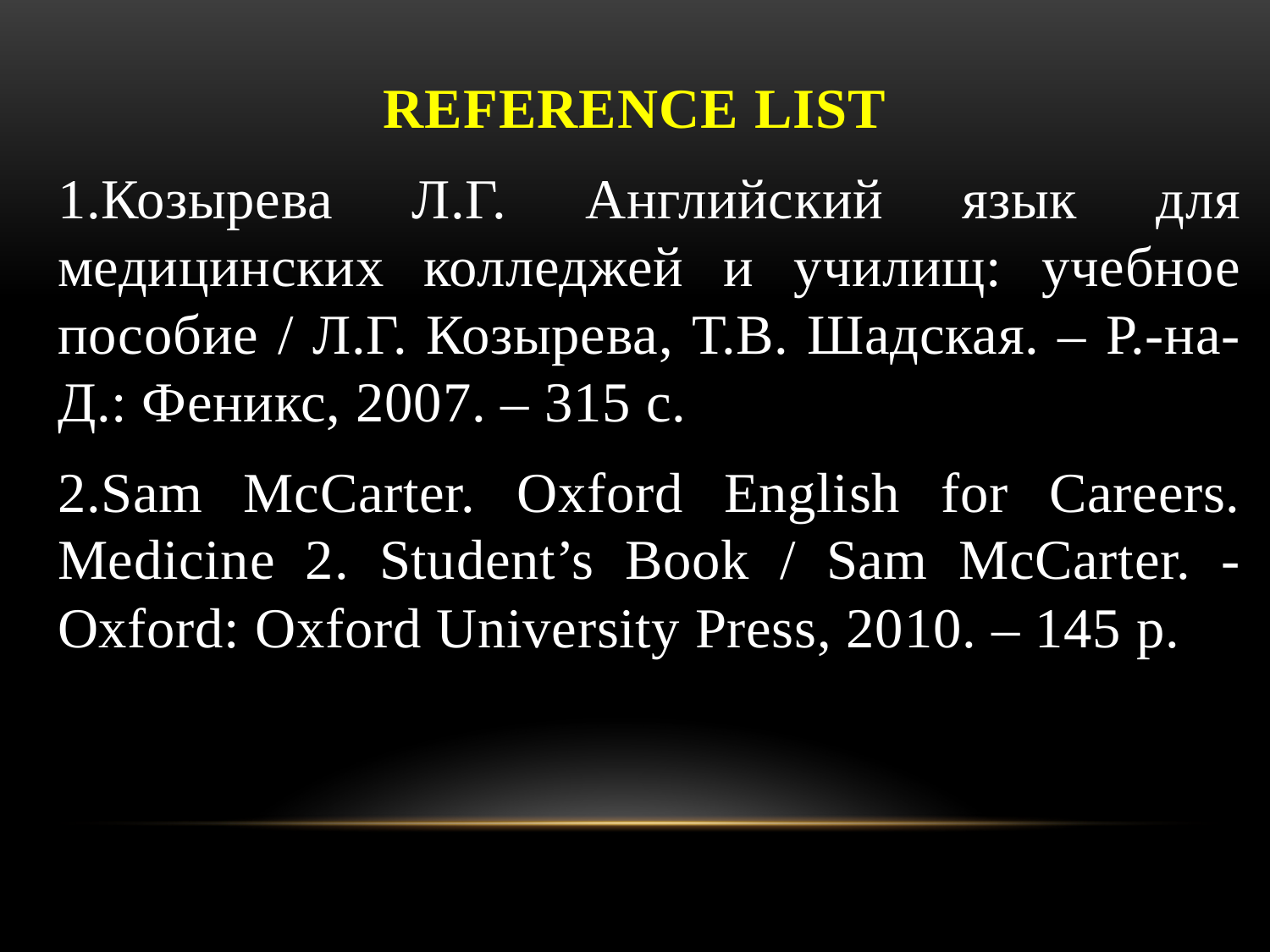

# Reference list
1.Козырева Л.Г. Английский язык для медицинских колледжей и училищ: учебное пособие / Л.Г. Козырева, Т.В. Шадская. – Р.-на-Д.: Феникс, 2007. – 315 с.
2.Sam McCarter. Oxford English for Careers. Medicine 2. Student’s Book / Sam McCarter. - Oxford: Oxford University Press, 2010. – 145 p.